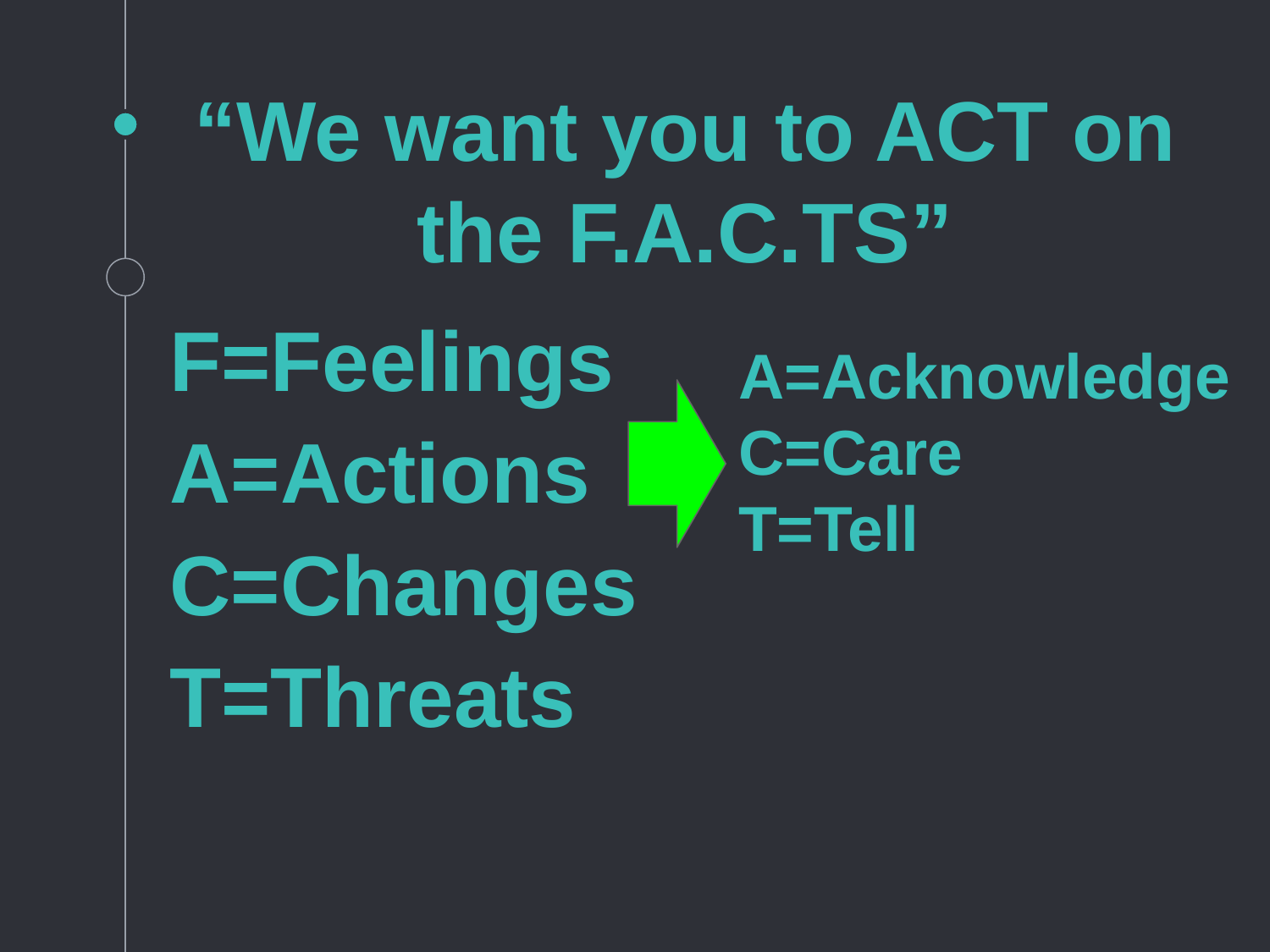

# “We want you to ACT on the F.A.C.TS”

F=Feelings
A=Actions
C=Changes
T=Threats
A=Acknowledge
C=Care
T=Tell